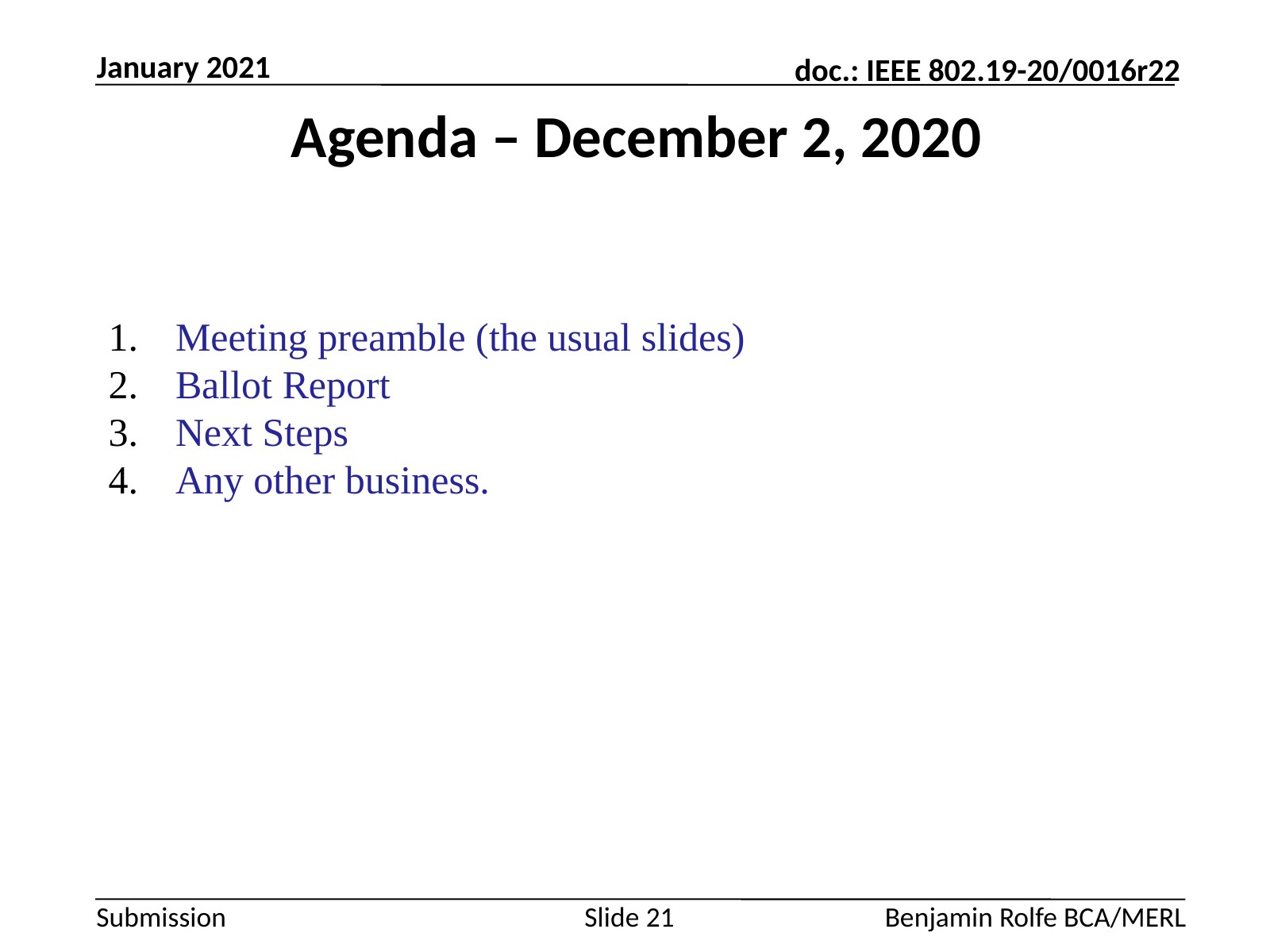

January 2021
# Agenda – December 2, 2020

Meeting preamble (the usual slides)
Ballot Report
Next Steps
Any other business.

Slide 21
Benjamin Rolfe BCA/MERL